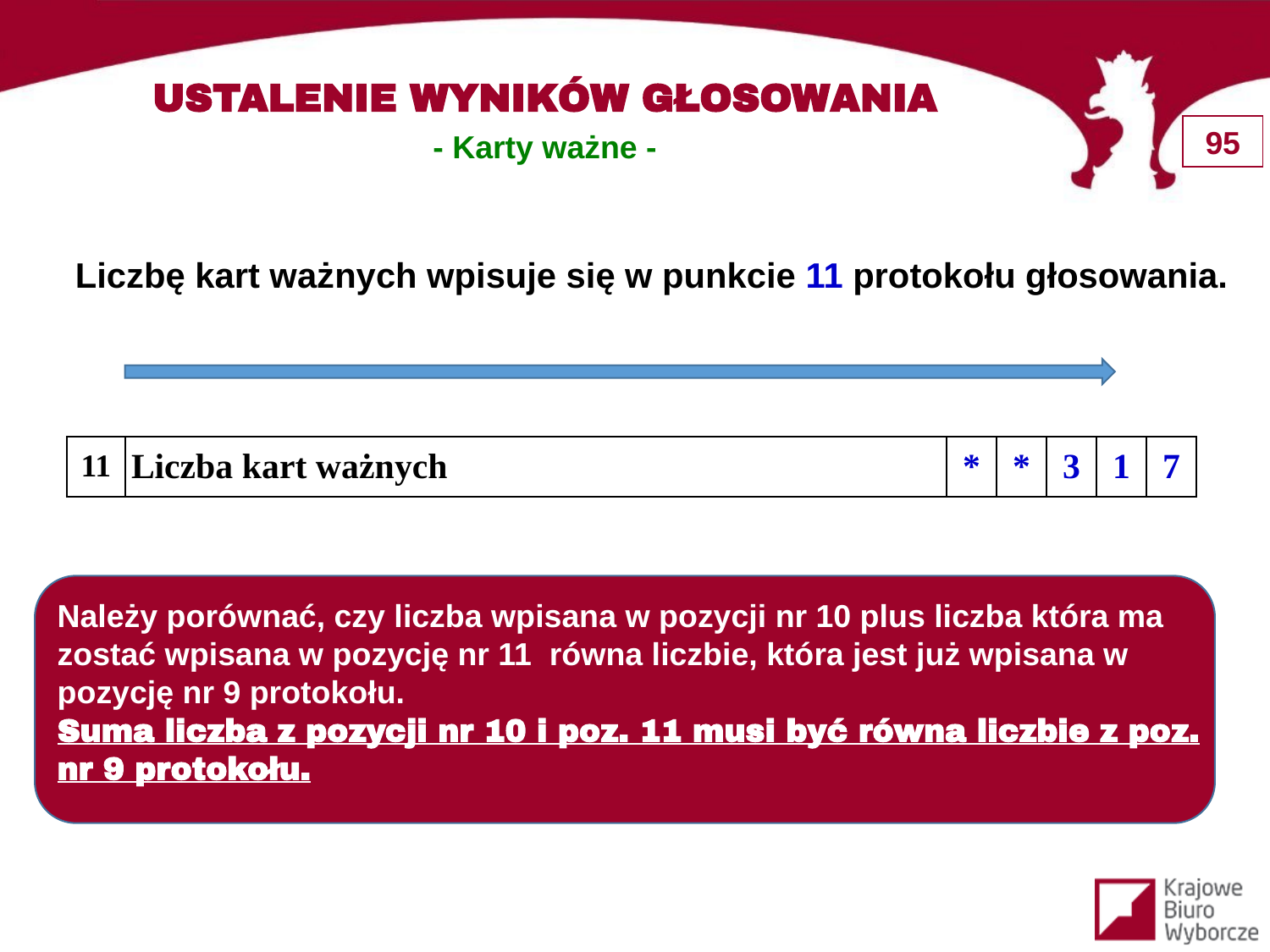

USTALENIE WYNIKÓW GŁOSOWANIA

- Karty ważne -
Liczbę kart ważnych wpisuje się w punkcie 11 protokołu głosowania.

| 11 | Liczba kart ważnych | \* | \* | 3 | 1 | 7 |
| --- | --- | --- | --- | --- | --- | --- |

Należy porównać, czy liczba wpisana w pozycji nr 10 plus liczba która ma zostać wpisana w pozycję nr 11  równa liczbie, która jest już wpisana w pozycję nr 9 protokołu.
Suma liczba z pozycji nr 10 i poz. 11 musi być równa liczbie z poz. nr 9 protokołu.